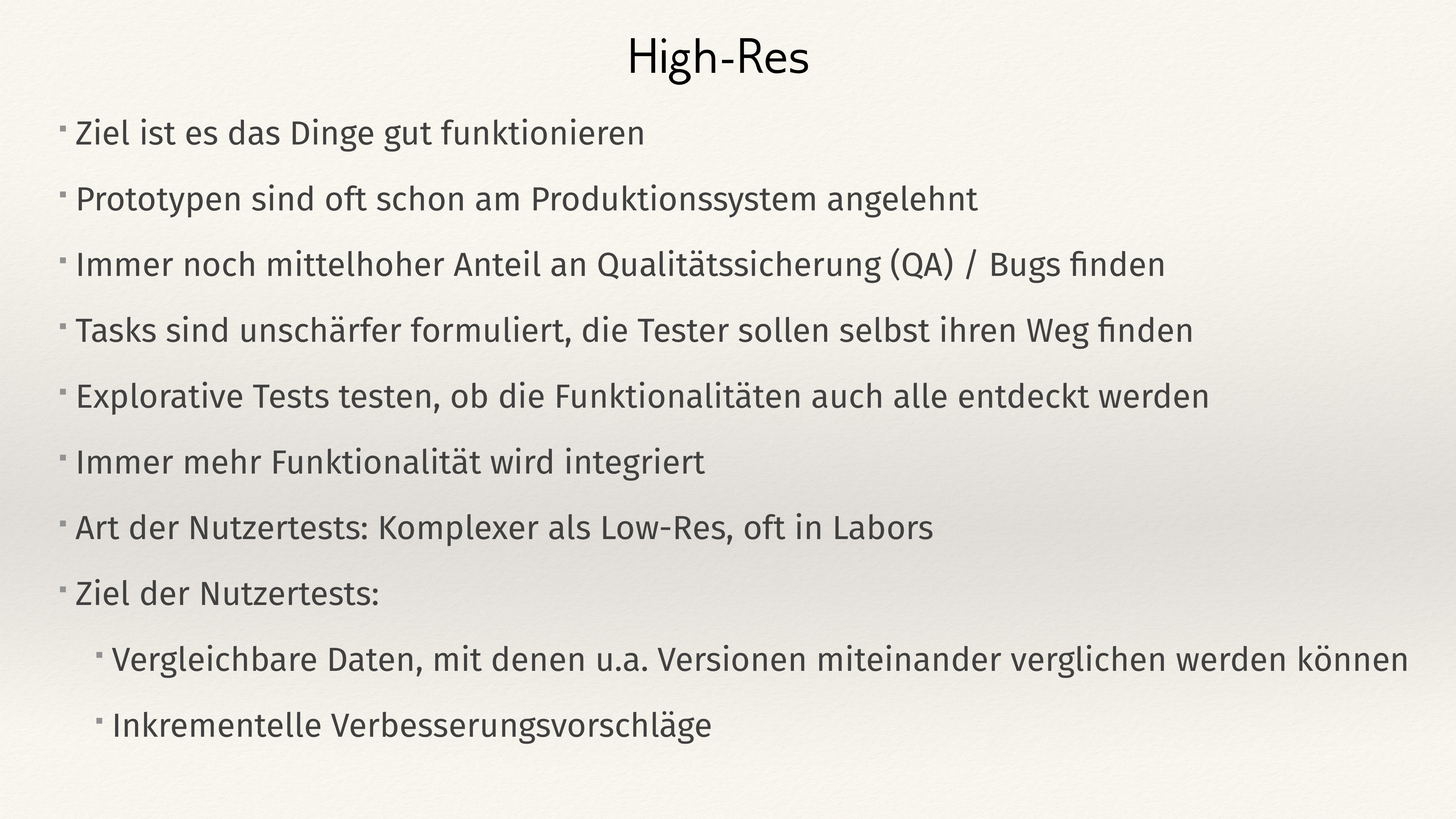

High-Res
Ziel ist es das Dinge gut funktionieren
Prototypen sind oft schon am Produktionssystem angelehnt
Immer noch mittelhoher Anteil an Qualitätssicherung (QA) / Bugs finden
Tasks sind unschärfer formuliert, die Tester sollen selbst ihren Weg finden
Explorative Tests testen, ob die Funktionalitäten auch alle entdeckt werden
Immer mehr Funktionalität wird integriert
Art der Nutzertests: Komplexer als Low-Res, oft in Labors
Ziel der Nutzertests:
Vergleichbare Daten, mit denen u.a. Versionen miteinander verglichen werden können
Inkrementelle Verbesserungsvorschläge